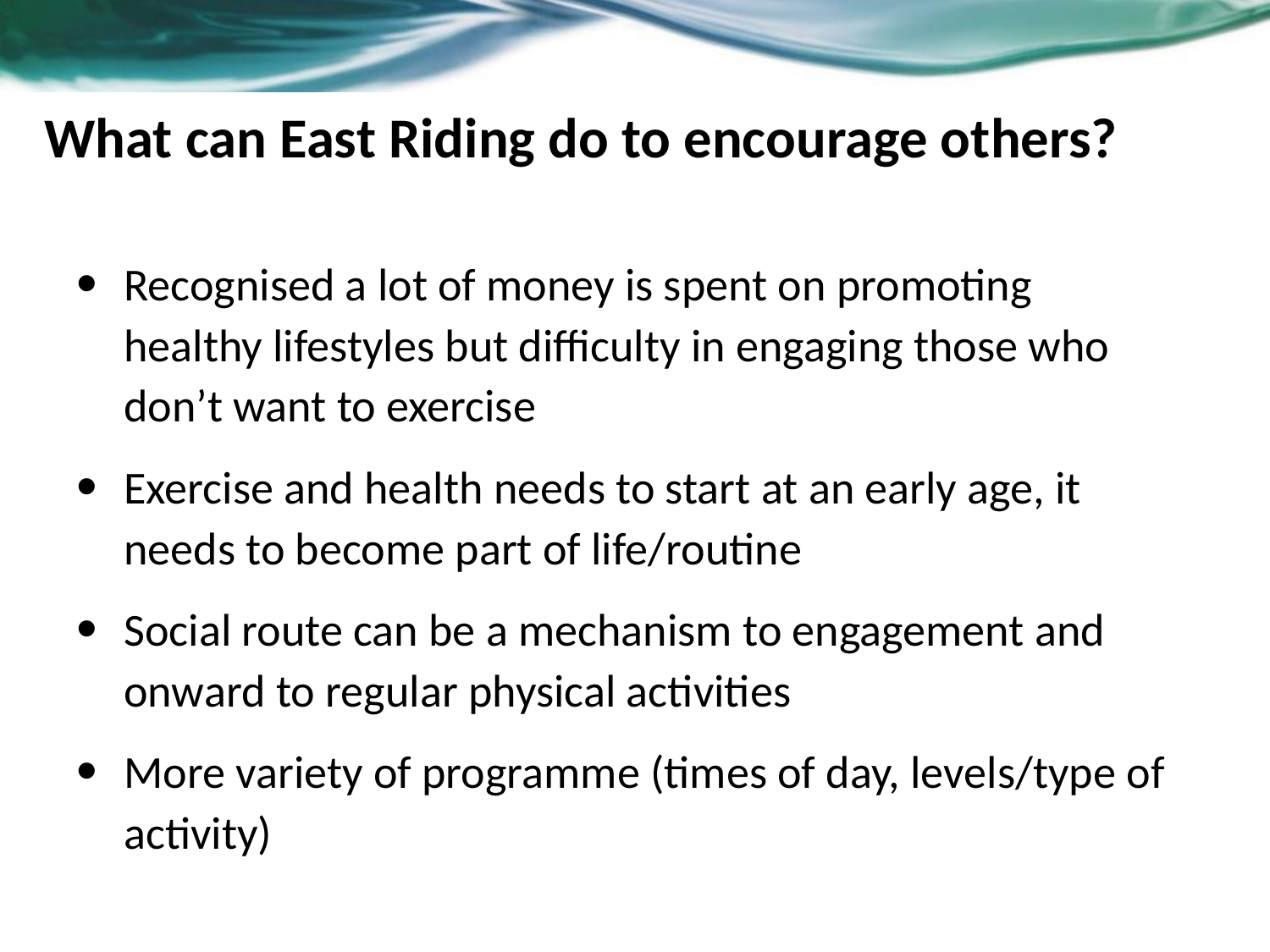

# What can East Riding do to encourage others?
Recognised a lot of money is spent on promoting healthy lifestyles but difficulty in engaging those who don’t want to exercise
Exercise and health needs to start at an early age, it needs to become part of life/routine
Social route can be a mechanism to engagement and onward to regular physical activities
More variety of programme (times of day, levels/type of activity)